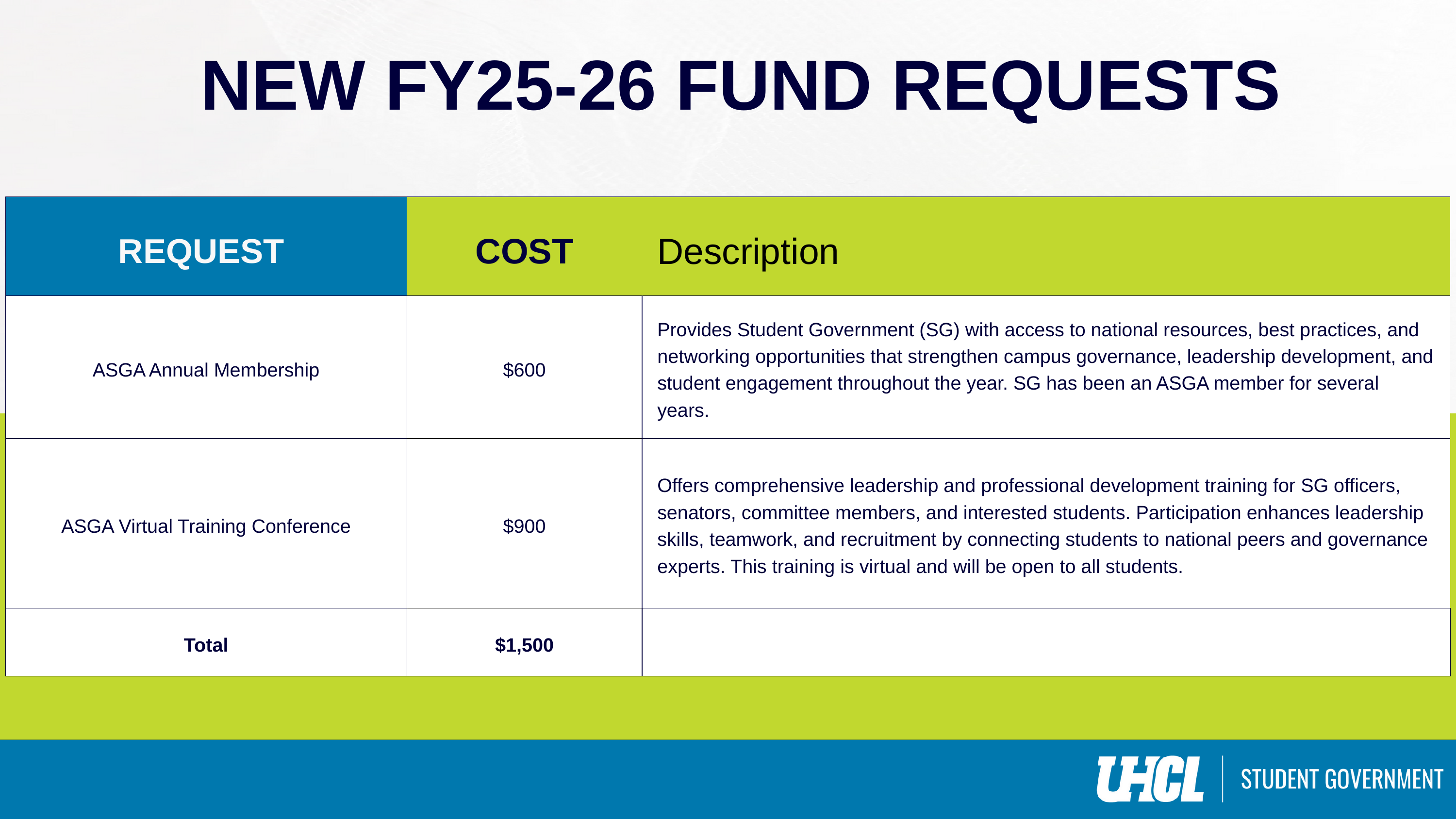

NEW FY25-26 FUND REQUESTS
| REQUEST | COST | Description |
| --- | --- | --- |
| ASGA Annual Membership | $600 | Provides Student Government (SG) with access to national resources, best practices, and networking opportunities that strengthen campus governance, leadership development, and student engagement throughout the year. SG has been an ASGA member for several years. |
| ASGA Virtual Training Conference | $900 | Offers comprehensive leadership and professional development training for SG officers, senators, committee members, and interested students. Participation enhances leadership skills, teamwork, and recruitment by connecting students to national peers and governance experts. This training is virtual and will be open to all students. |
| Total | $1,500 |  |